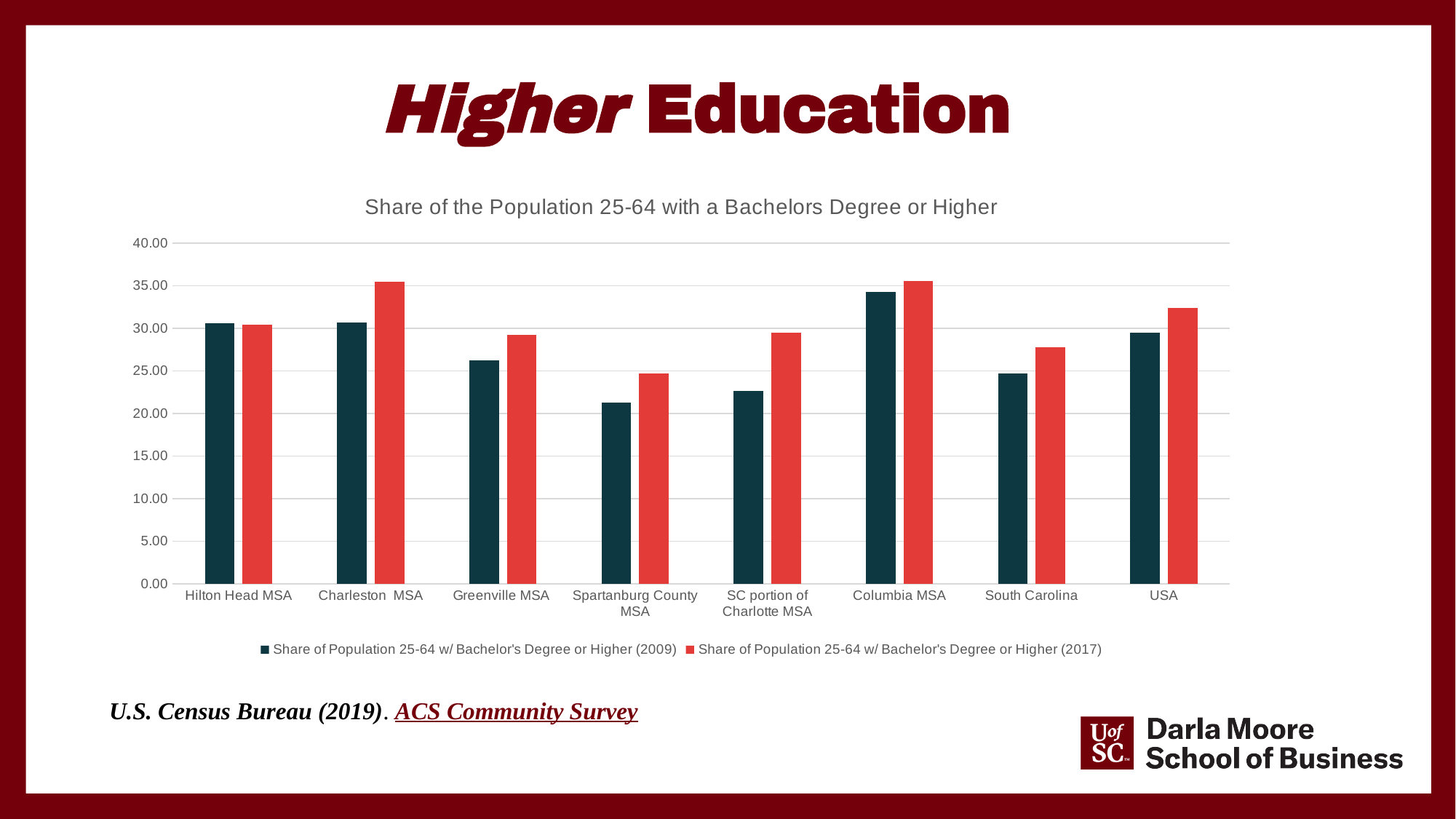

Higher Education

### Chart: Share of the Population 25-64 with a Bachelors Degree or Higher

| Category | Share of Population 25-64 w/ Bachelor's Degree or Higher (2009) | Share of Population 25-64 w/ Bachelor's Degree or Higher (2017) |
|---|---|---|
| Hilton Head MSA | 30.57447094636722 | 30.42465471036899 |
| Charleston  MSA | 30.6778849801841 | 35.45700290544232 |
| Greenville MSA  | 26.22579056203728 | 29.24740944459649 |
| Spartanburg County MSA | 21.23968963596088 | 24.70274916326978 |
| SC portion of Charlotte MSA | 22.6759671004001 | 29.49282786885247 |
| Columbia MSA | 34.22078766084651 | 35.54239368230084 |
| South Carolina | 24.68311088893302 | 27.74289671961728 |
| USA | 29.5000701894561 | 32.34893141066744 |
U.S. Census Bureau (2019). ACS Community Survey